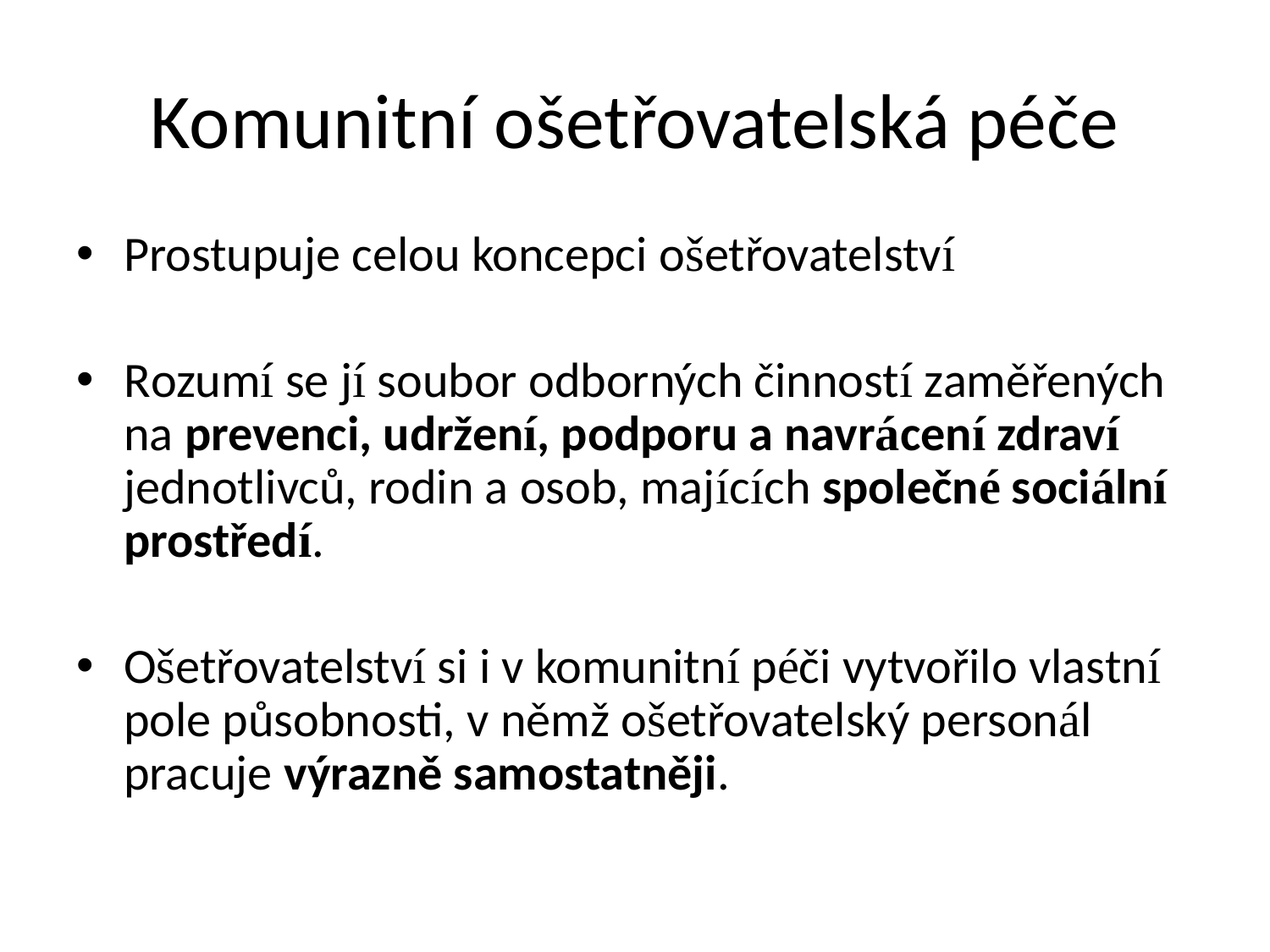

# Komunitní ošetřovatelská péče
Prostupuje celou koncepci ošetřovatelství

Rozumí se jí soubor odborných činností zaměřených na prevenci, udržení, podporu a navrácení zdraví jednotlivců, rodin a osob, majících společné sociální prostředí.

Ošetřovatelství si i v komunitní péči vytvořilo vlastní pole působnosti, v němž ošetřovatelský personál pracuje výrazně samostatněji.